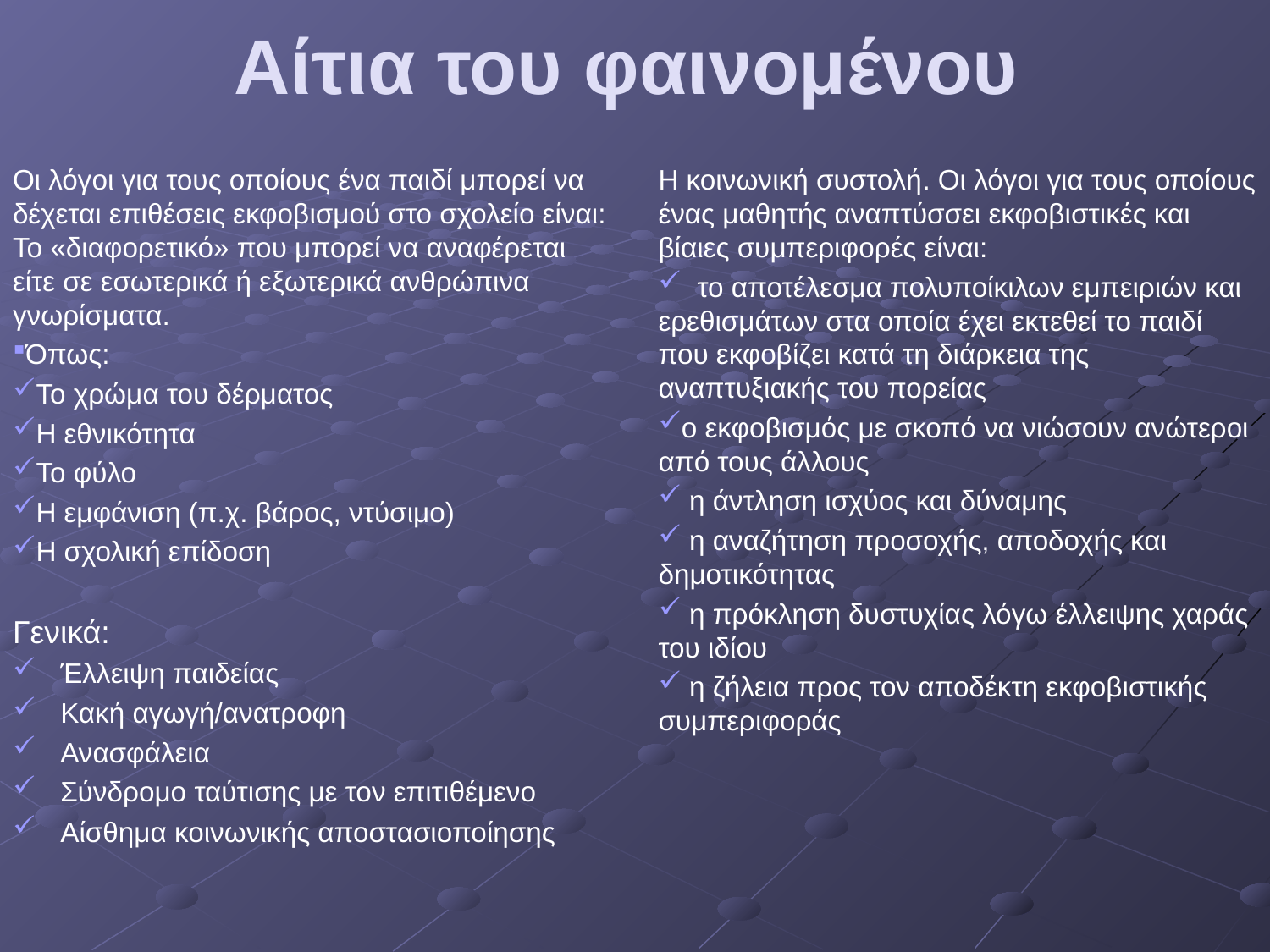

# Αίτια του φαινομένου

Οι λόγοι για τους οποίους ένα παιδί μπορεί να δέχεται επιθέσεις εκφοβισμού στο σχολείο είναι: Το «διαφορετικό» που μπορεί να αναφέρεται είτε σε εσωτερικά ή εξωτερικά ανθρώπινα γνωρίσματα.
Όπως:
Το χρώμα του δέρματος
Η εθνικότητα
Το φύλο
Η εμφάνιση (π.χ. βάρος, ντύσιμο)
Η σχολική επίδοση
Γενικά:
Έλλειψη παιδείας
Κακή αγωγή/ανατροφη
Ανασφάλεια
Σύνδρομο ταύτισης με τον επιτιθέμενο
Αίσθημα κοινωνικής αποστασιοποίησης

Η κοινωνική συστολή. Οι λόγοι για τους οποίους ένας μαθητής αναπτύσσει εκφοβιστικές και βίαιες συμπεριφορές είναι:
  το αποτέλεσμα πολυποίκιλων εμπειριών και ερεθισμάτων στα οποία έχει εκτεθεί το παιδί που εκφοβίζει κατά τη διάρκεια της αναπτυξιακής του πορείας
ο εκφοβισμός με σκοπό να νιώσουν ανώτεροι από τους άλλους
 η άντληση ισχύος και δύναμης
 η αναζήτηση προσοχής, αποδοχής και δημοτικότητας
 η πρόκληση δυστυχίας λόγω έλλειψης χαράς του ιδίου
 η ζήλεια προς τον αποδέκτη εκφοβιστικής συμπεριφοράς